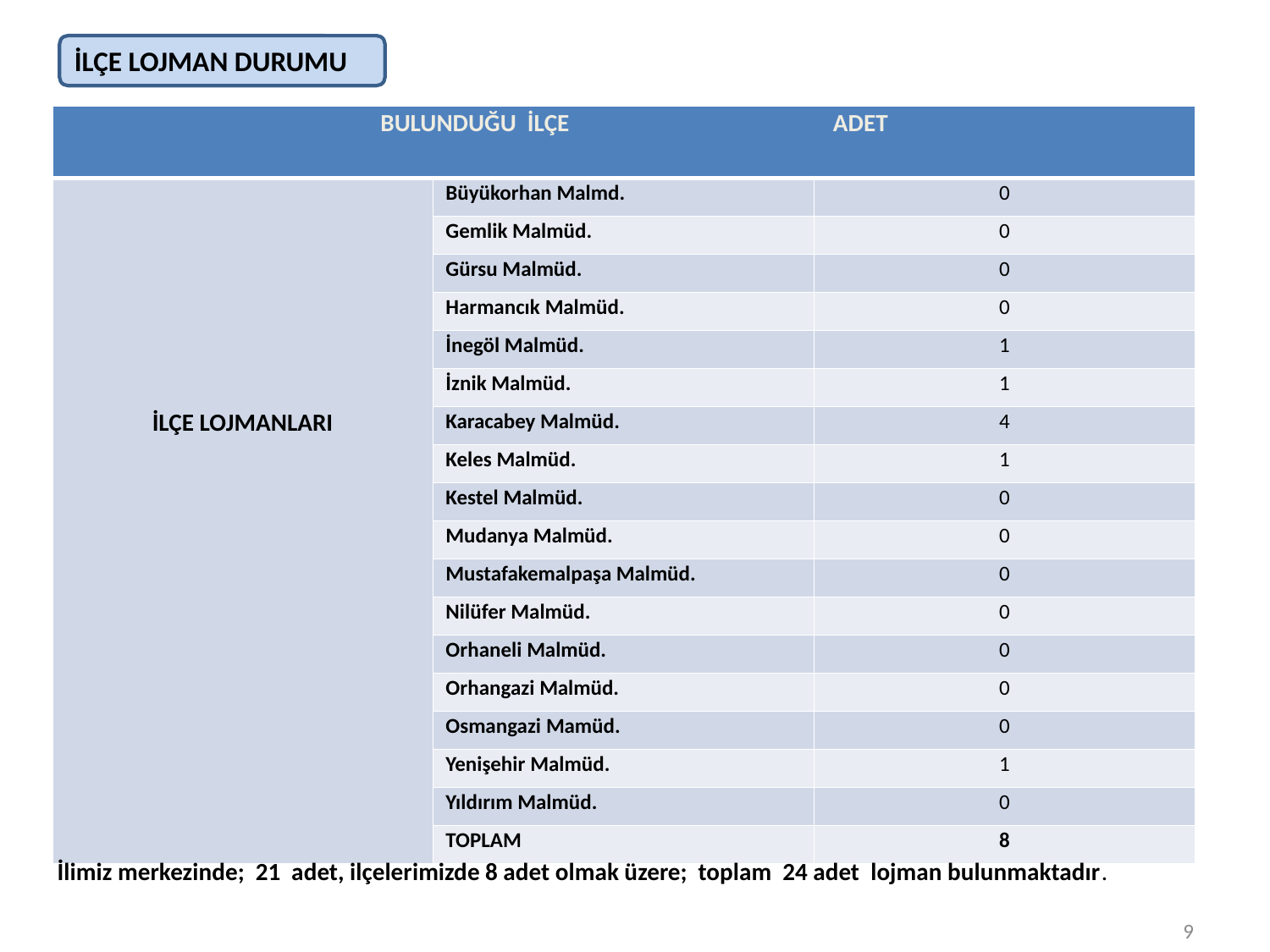

İLÇE LOJMAN DURUMU
| BULUNDUĞU İLÇE ADET |  |  |
| --- | --- | --- |
| İLÇE LOJMANLARI | Büyükorhan Malmd. | 0 |
|  | Gemlik Malmüd. | 0 |
|  | Gürsu Malmüd. | 0 |
|  | Harmancık Malmüd. | 0 |
|  | İnegöl Malmüd. | 1 |
|  | İznik Malmüd. | 1 |
|  | Karacabey Malmüd. | 4 |
|  | Keles Malmüd. | 1 |
|  | Kestel Malmüd. | 0 |
|  | Mudanya Malmüd. | 0 |
|  | Mustafakemalpaşa Malmüd. | 0 |
|  | Nilüfer Malmüd. | 0 |
|  | Orhaneli Malmüd. | 0 |
|  | Orhangazi Malmüd. | 0 |
|  | Osmangazi Mamüd. | 0 |
|  | Yenişehir Malmüd. | 1 |
|  | Yıldırım Malmüd. | 0 |
|  | TOPLAM | 8 |

İlimiz merkezinde;  21  adet, ilçelerimizde 8 adet olmak üzere;  toplam  24 adet  lojman bulunmaktadır.
9